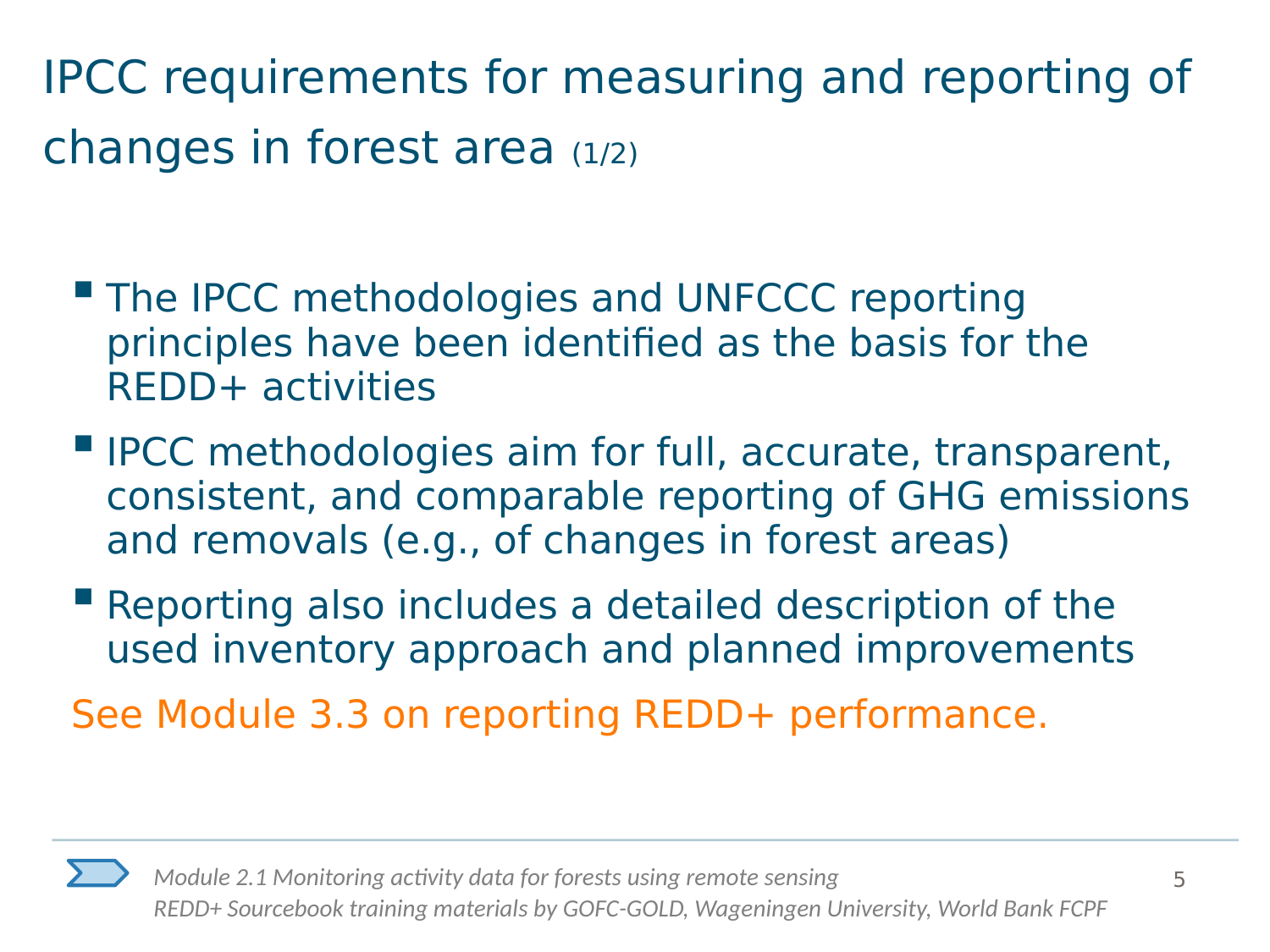

# IPCC requirements for measuring and reporting of changes in forest area (1/2)
The IPCC methodologies and UNFCCC reporting principles have been identified as the basis for the REDD+ activities
IPCC methodologies aim for full, accurate, transparent, consistent, and comparable reporting of GHG emissions and removals (e.g., of changes in forest areas)
Reporting also includes a detailed description of the used inventory approach and planned improvements
See Module 3.3 on reporting REDD+ performance.